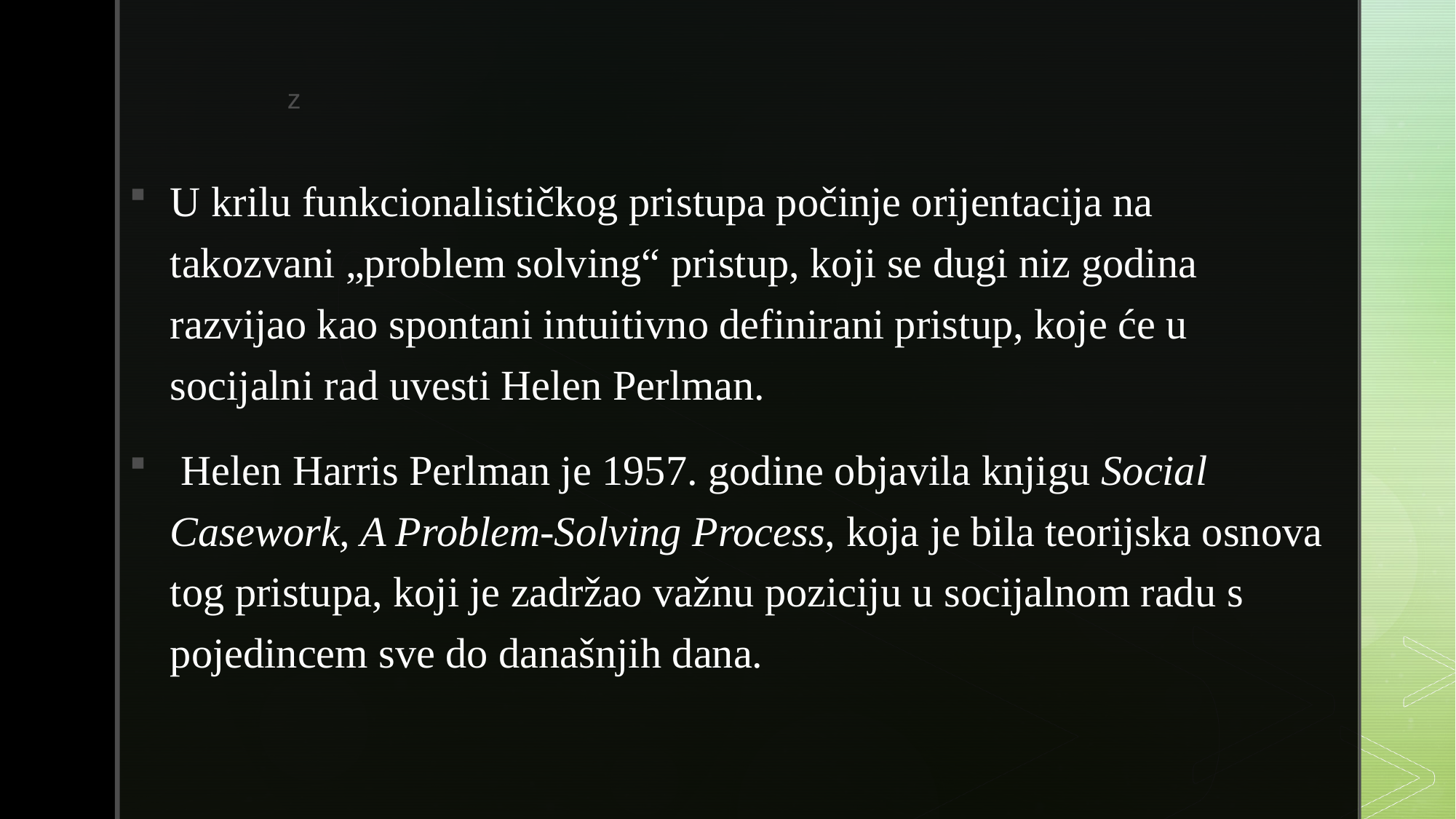

U krilu funkcionalističkog pristupa počinje orijentacija na takozvani „problem solving“ pristup, koji se dugi niz godina razvijao kao spontani intuitivno definirani pristup, koje će u socijalni rad uvesti Helen Perlman.
 Helen Harris Perlman je 1957. godine objavila knjigu Social Casework, A Problem-Solving Process, koja je bila teorijska osnova tog pristupa, koji je zadržao važnu poziciju u socijalnom radu s pojedincem sve do današnjih dana.